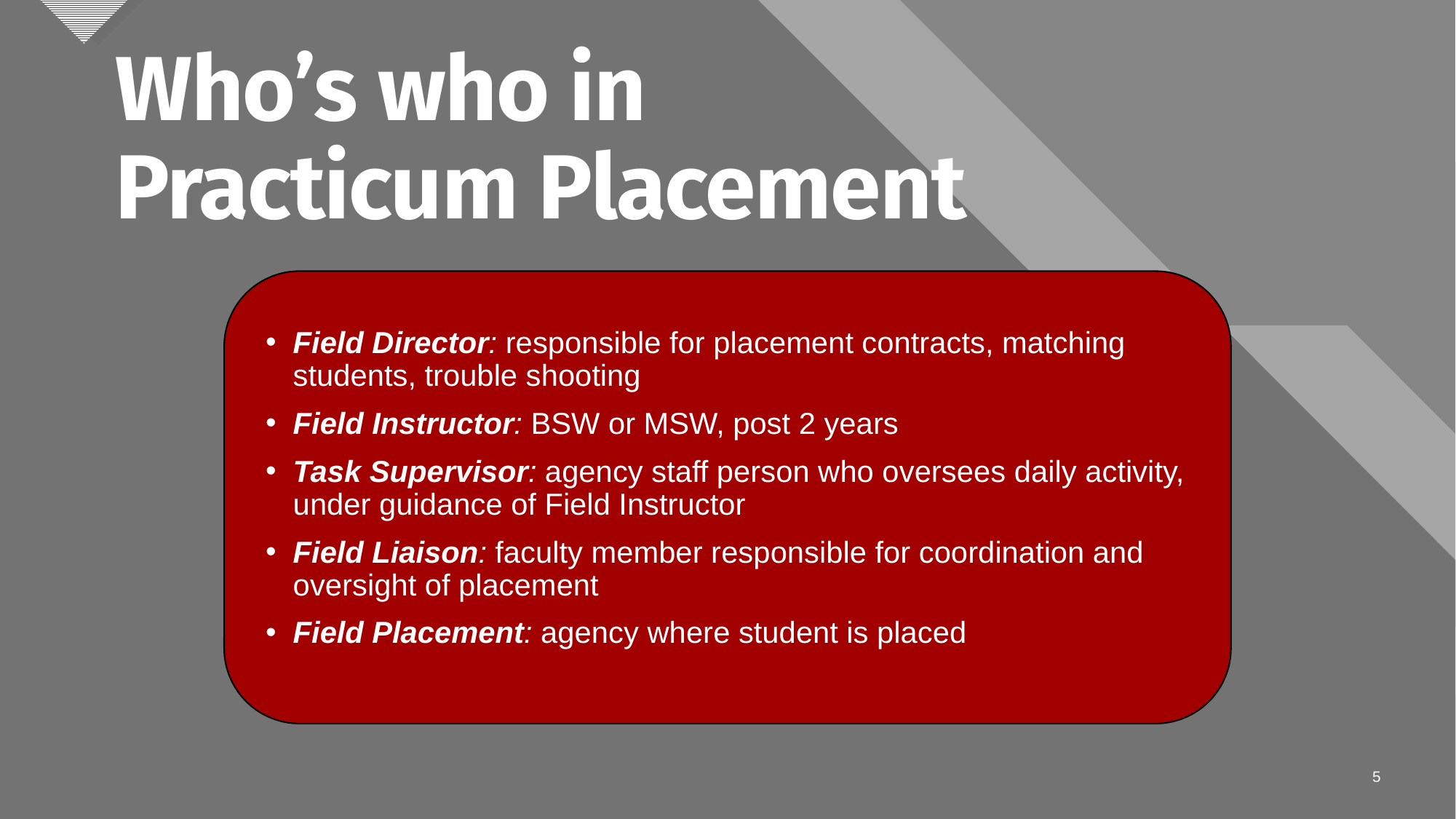

# Who’s who in Practicum Placement

Field Director: responsible for placement contracts, matching students, trouble shooting
Field Instructor: BSW or MSW, post 2 years
Task Supervisor: agency staff person who oversees daily activity, under guidance of Field Instructor
Field Liaison: faculty member responsible for coordination and oversight of placement
Field Placement: agency where student is placed
5